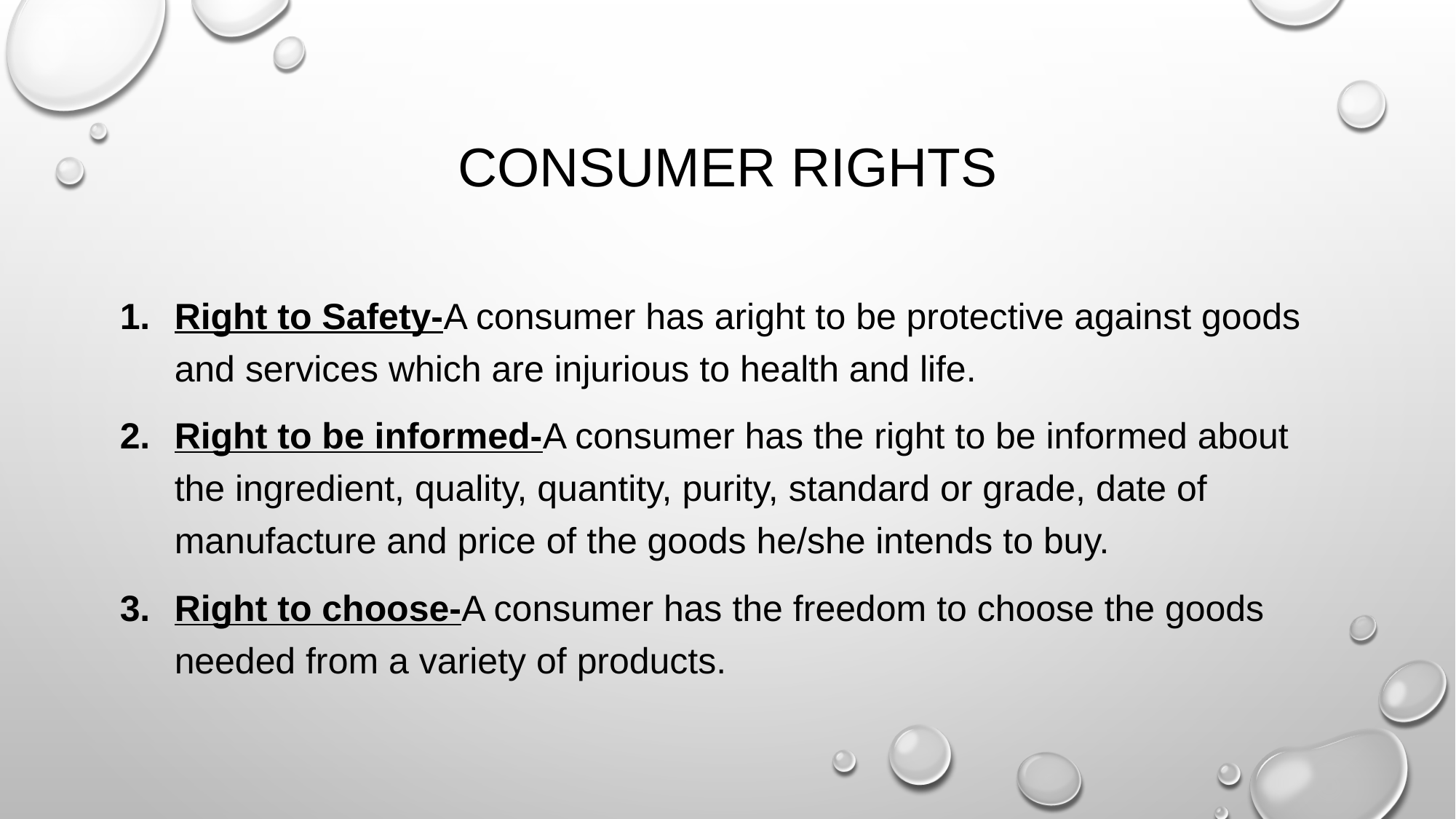

# Consumer rights
Right to Safety-A consumer has aright to be protective against goods and services which are injurious to health and life.
Right to be informed-A consumer has the right to be informed about the ingredient, quality, quantity, purity, standard or grade, date of manufacture and price of the goods he/she intends to buy.
Right to choose-A consumer has the freedom to choose the goods needed from a variety of products.